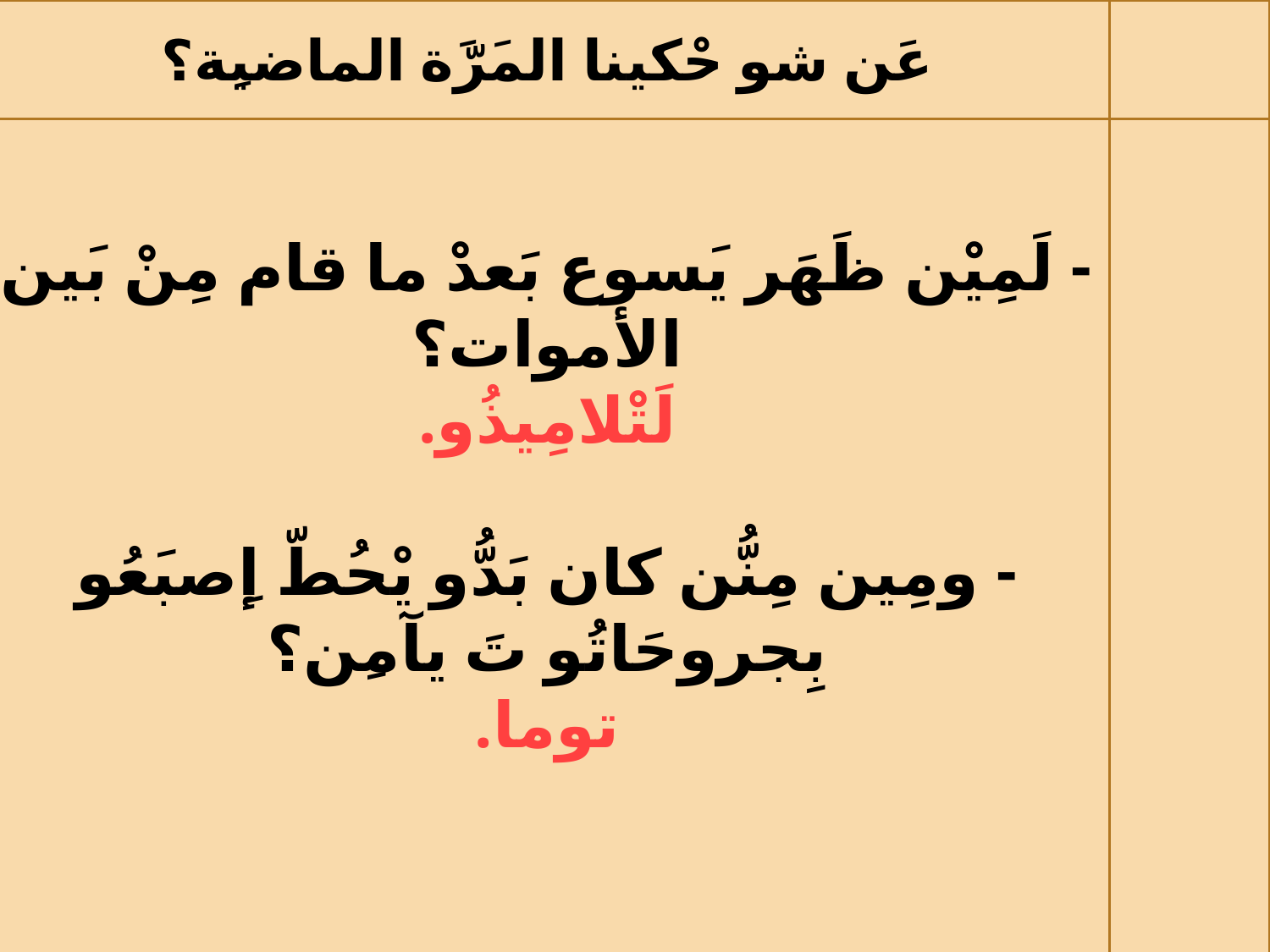

عَن شو حْكينا المَرَّة الماضيِة؟

- لَمِيْن ظَهَر يَسوع بَعدْ ما قام مِنْ بَين الأموات؟
لَتْلامِيذُو.

- ومِين مِنُّن كان بَدُّو يْحُطّ إِصبَعُو بِجروحَاتُو تَ يآمِن؟
توما.

#